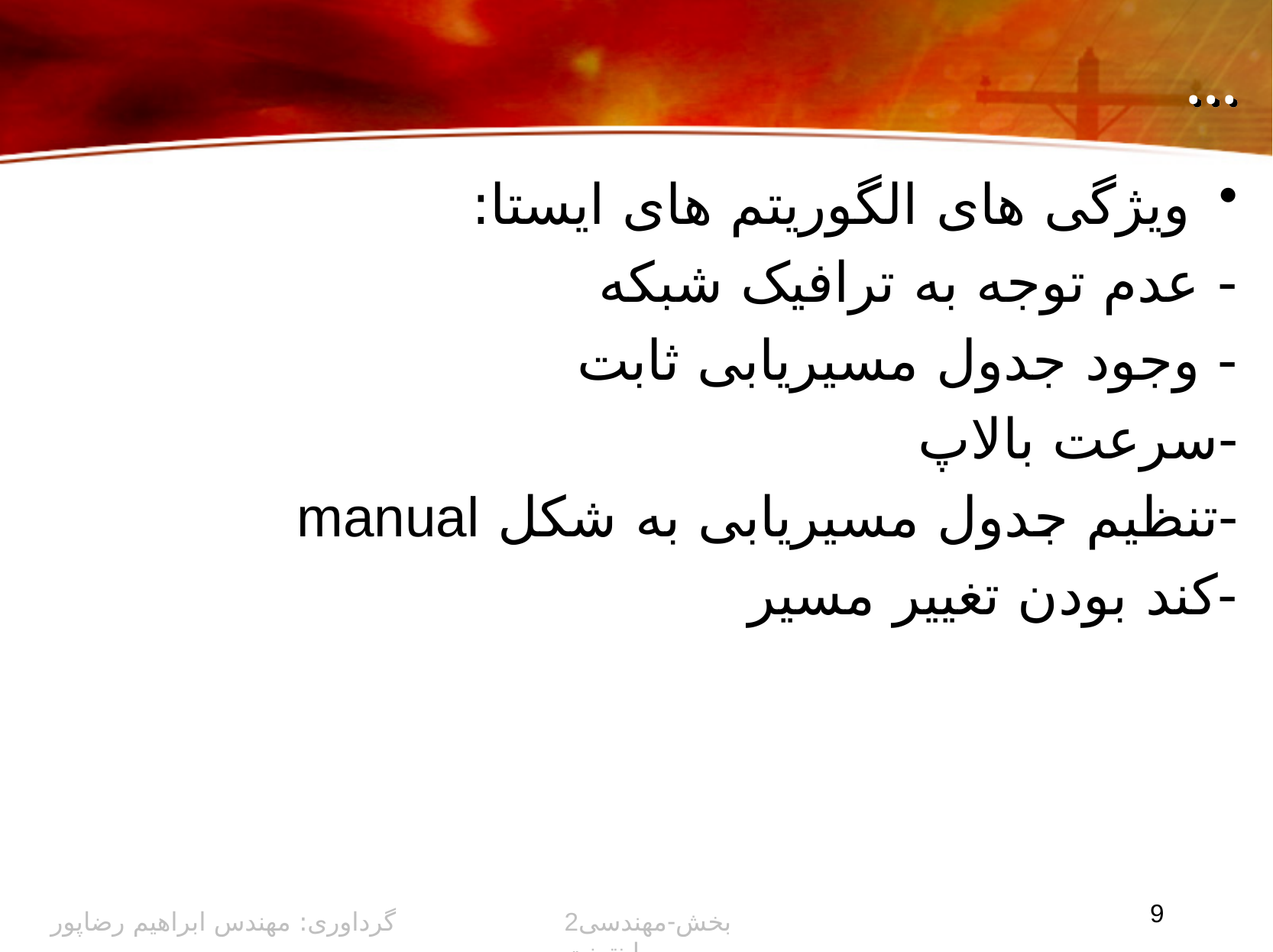

# ...
ویژگی های الگوریتم های ایستا:
	- عدم توجه به ترافیک شبکه
	- وجود جدول مسیریابی ثابت
	-سرعت بالاپ
	-تنظیم جدول مسیریابی به شکل manual
	-کند بودن تغییر مسیر
9
گرداوری: مهندس ابراهیم رضاپور
2بخش-مهندسی اینترنت